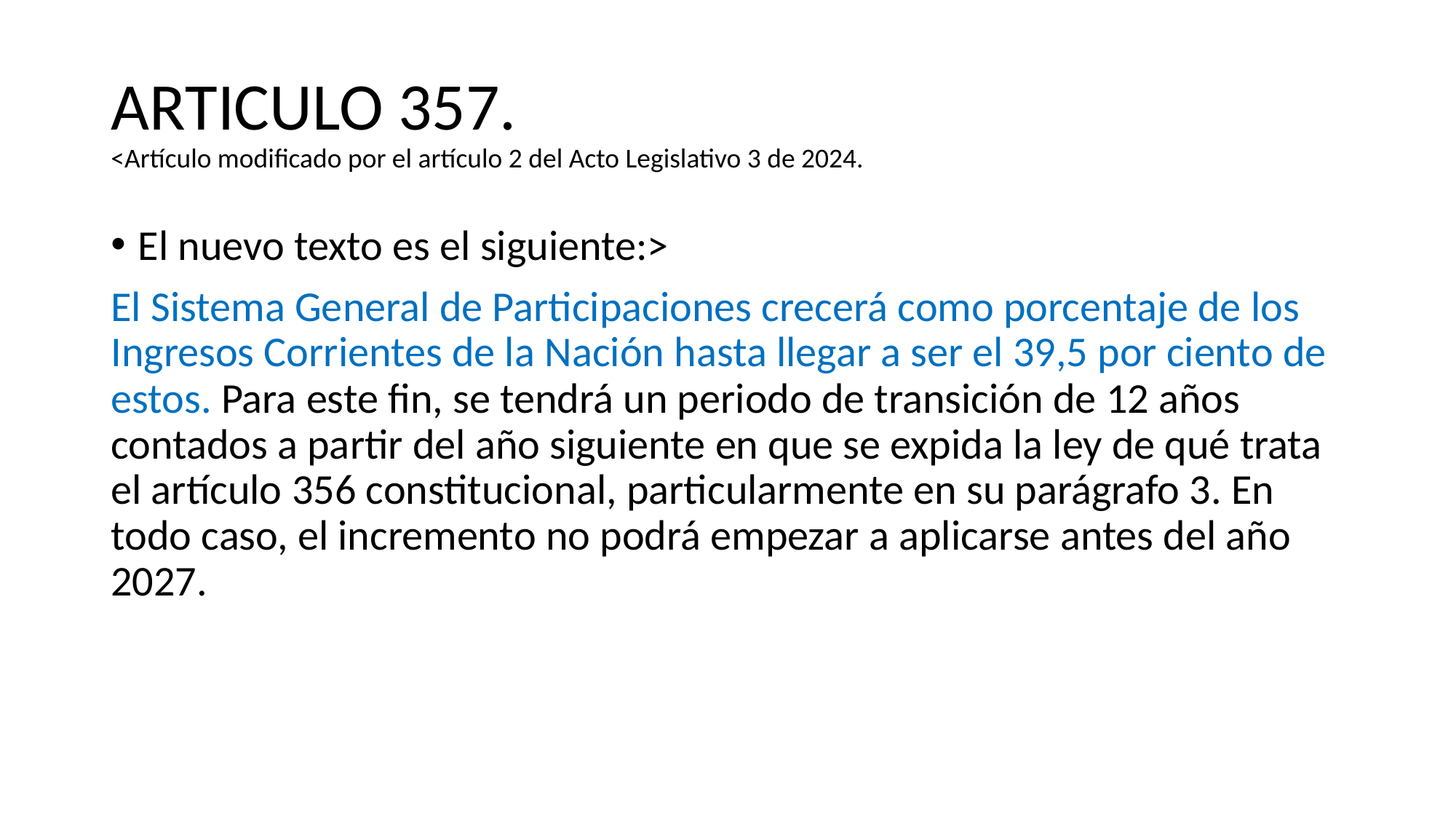

# ARTICULO 357. <Artículo modificado por el artículo 2 del Acto Legislativo 3 de 2024.
El nuevo texto es el siguiente:>
El Sistema General de Participaciones crecerá como porcentaje de los Ingresos Corrientes de la Nación hasta llegar a ser el 39,5 por ciento de estos. Para este fin, se tendrá un periodo de transición de 12 años contados a partir del año siguiente en que se expida la ley de qué trata el artículo 356 constitucional, particularmente en su parágrafo 3. En todo caso, el incremento no podrá empezar a aplicarse antes del año 2027.